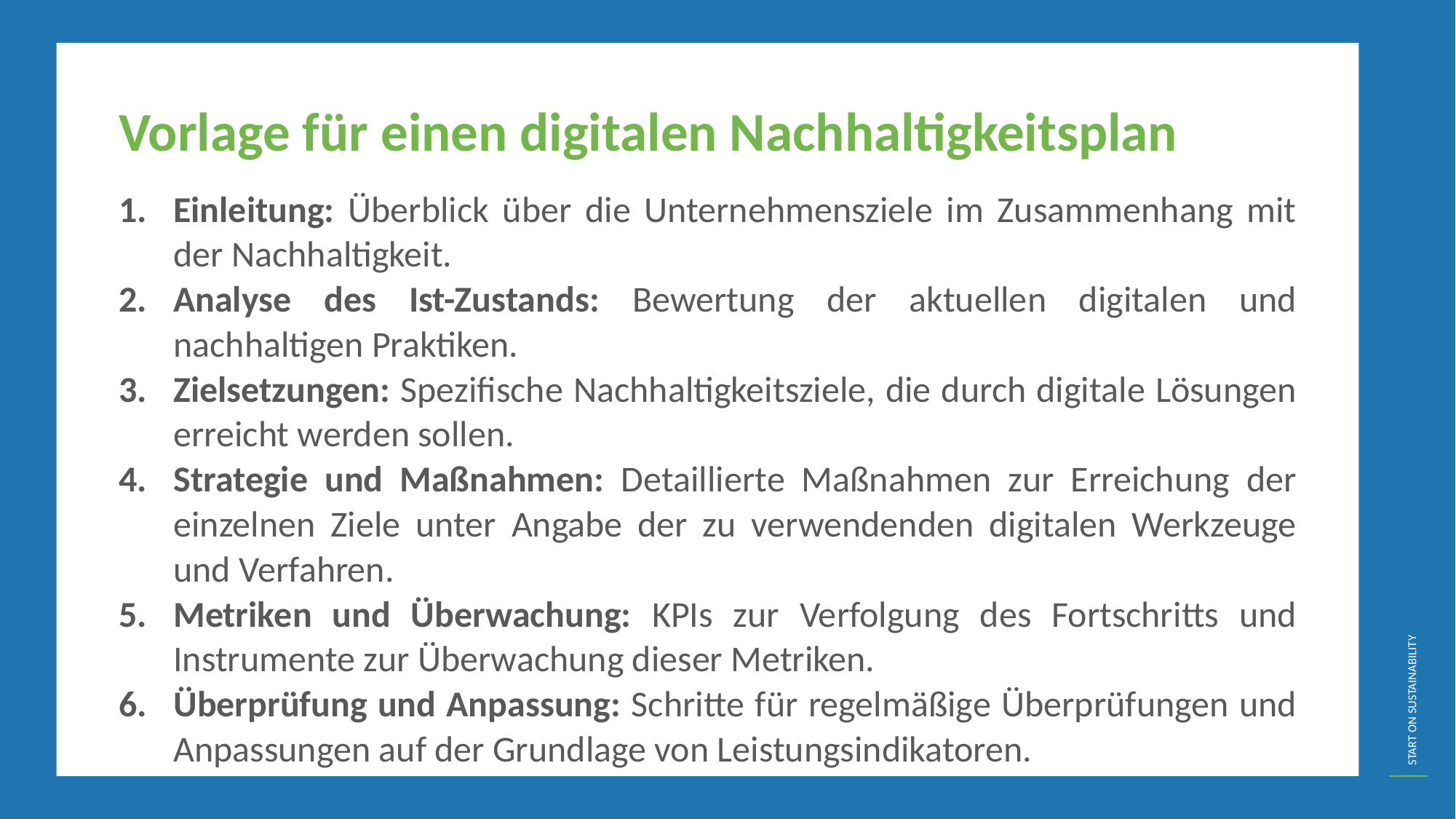

Vorlage für einen digitalen Nachhaltigkeitsplan
Einleitung: Überblick über die Unternehmensziele im Zusammenhang mit der Nachhaltigkeit.
Analyse des Ist-Zustands: Bewertung der aktuellen digitalen und nachhaltigen Praktiken.
Zielsetzungen: Spezifische Nachhaltigkeitsziele, die durch digitale Lösungen erreicht werden sollen.
Strategie und Maßnahmen: Detaillierte Maßnahmen zur Erreichung der einzelnen Ziele unter Angabe der zu verwendenden digitalen Werkzeuge und Verfahren.
Metriken und Überwachung: KPIs zur Verfolgung des Fortschritts und Instrumente zur Überwachung dieser Metriken.
Überprüfung und Anpassung: Schritte für regelmäßige Überprüfungen und Anpassungen auf der Grundlage von Leistungsindikatoren.